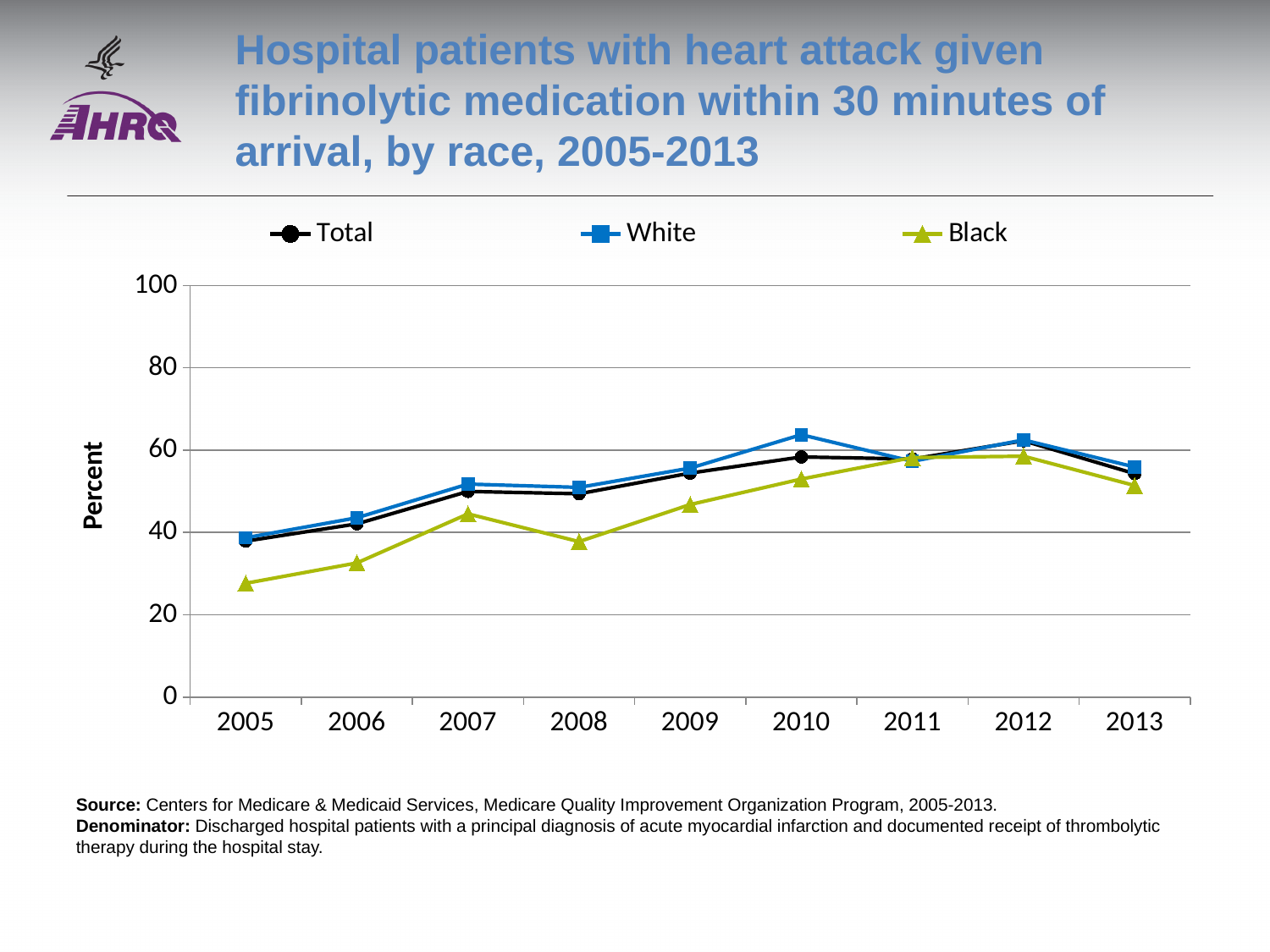

# Hospital patients with heart attack given fibrinolytic medication within 30 minutes of arrival, by race, 2005-2013

### Chart

| Category | Total | White | Black |
|---|---|---|---|
| 2005 | 37.89808917 | 38.71798014 | 27.65957447 |
| 2006 | 42.09047485 | 43.57476636 | 32.6007326 |
| 2007 | 49.9754 | 51.7696 | 44.5183 |
| 2008 | 49.40343028 | 50.96418733 | 37.78801843 |
| 2009 | 54.43499392 | 55.650684930000004 | 46.794871789999995 |
| 2010 | 58.358662614 | 63.754889179 | 52.991452991 |
| 2011 | 57.8595 | 57.3034 | 58.209 |
| 2012 | 62.295 | 62.5 | 58.537 |
| 2013 | 54.3033 | 55.9211 | 51.4286 |
Source: Centers for Medicare & Medicaid Services, Medicare Quality Improvement Organization Program, 2005-2013.
Denominator: Discharged hospital patients with a principal diagnosis of acute myocardial infarction and documented receipt of thrombolytic therapy during the hospital stay.